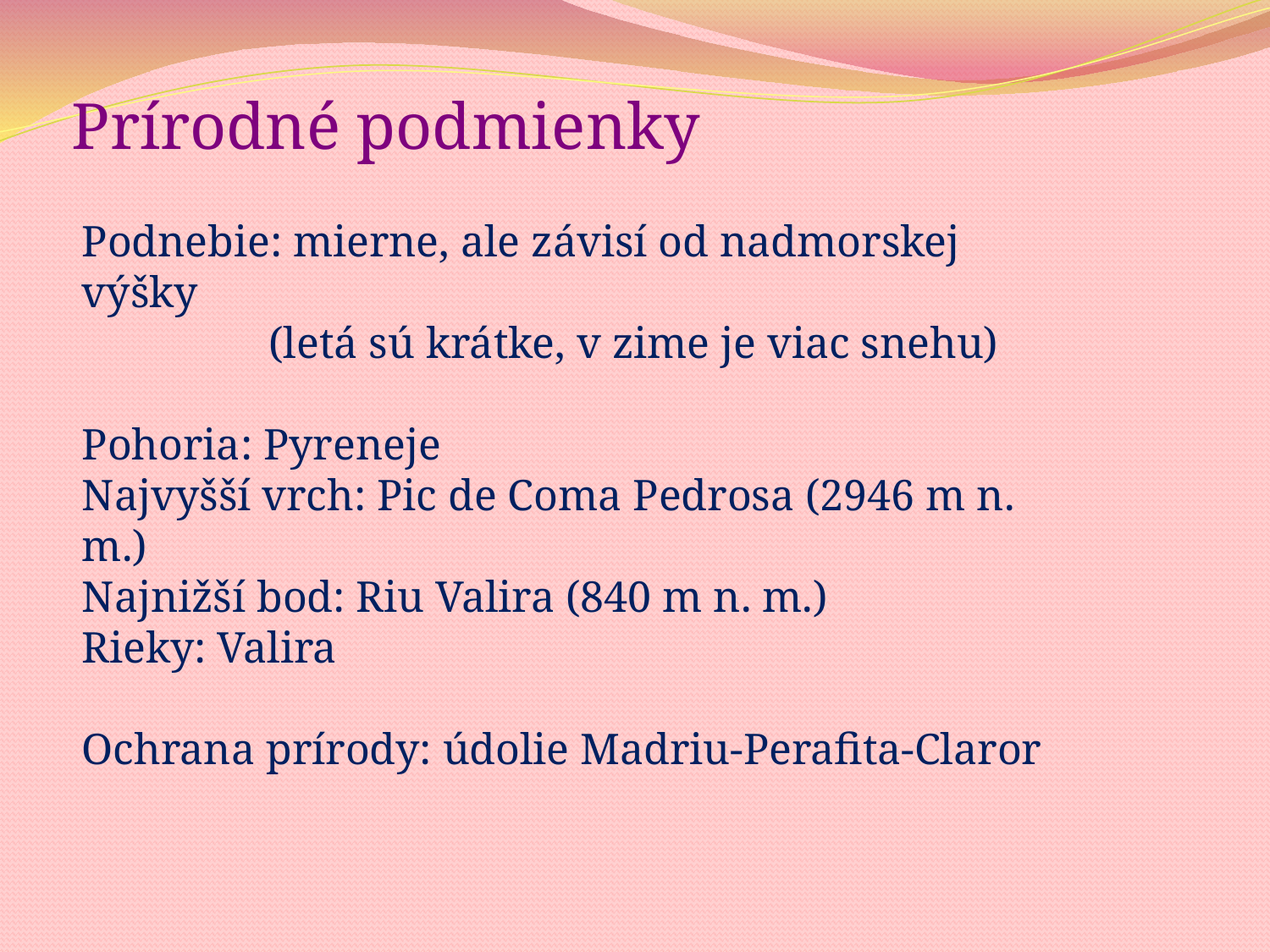

Prírodné podmienky
Podnebie: mierne, ale závisí od nadmorskej výšky
                 (letá sú krátke, v zime je viac snehu)

Pohoria: Pyreneje
Najvyšší vrch: Pic de Coma Pedrosa (2946 m n. m.)
Najnižší bod: Riu Valira (840 m n. m.)
Rieky: Valira

Ochrana prírody: údolie Madriu-Perafita-Claror